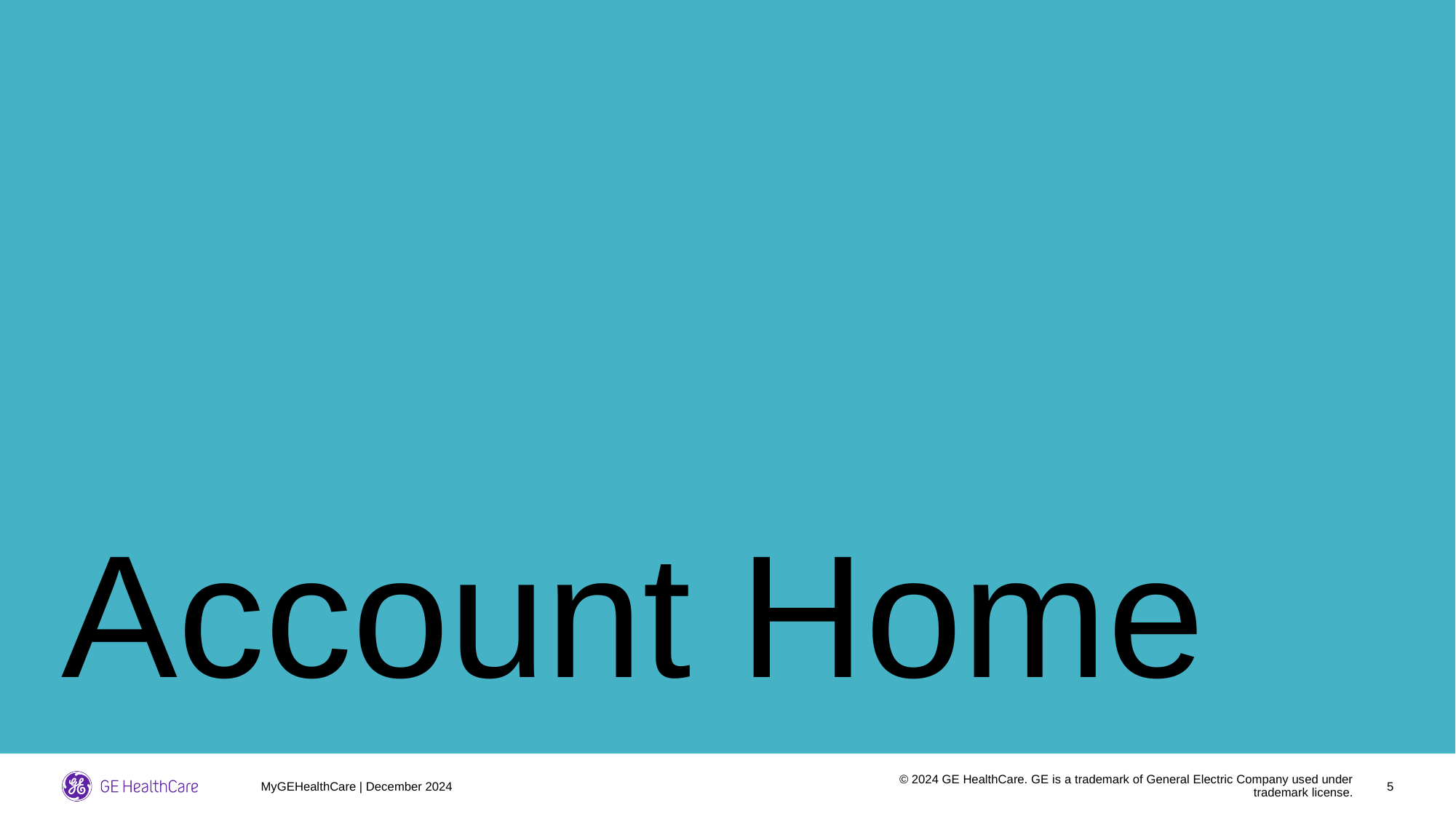

# Account Home
MyGEHealthCare | December 2024
5